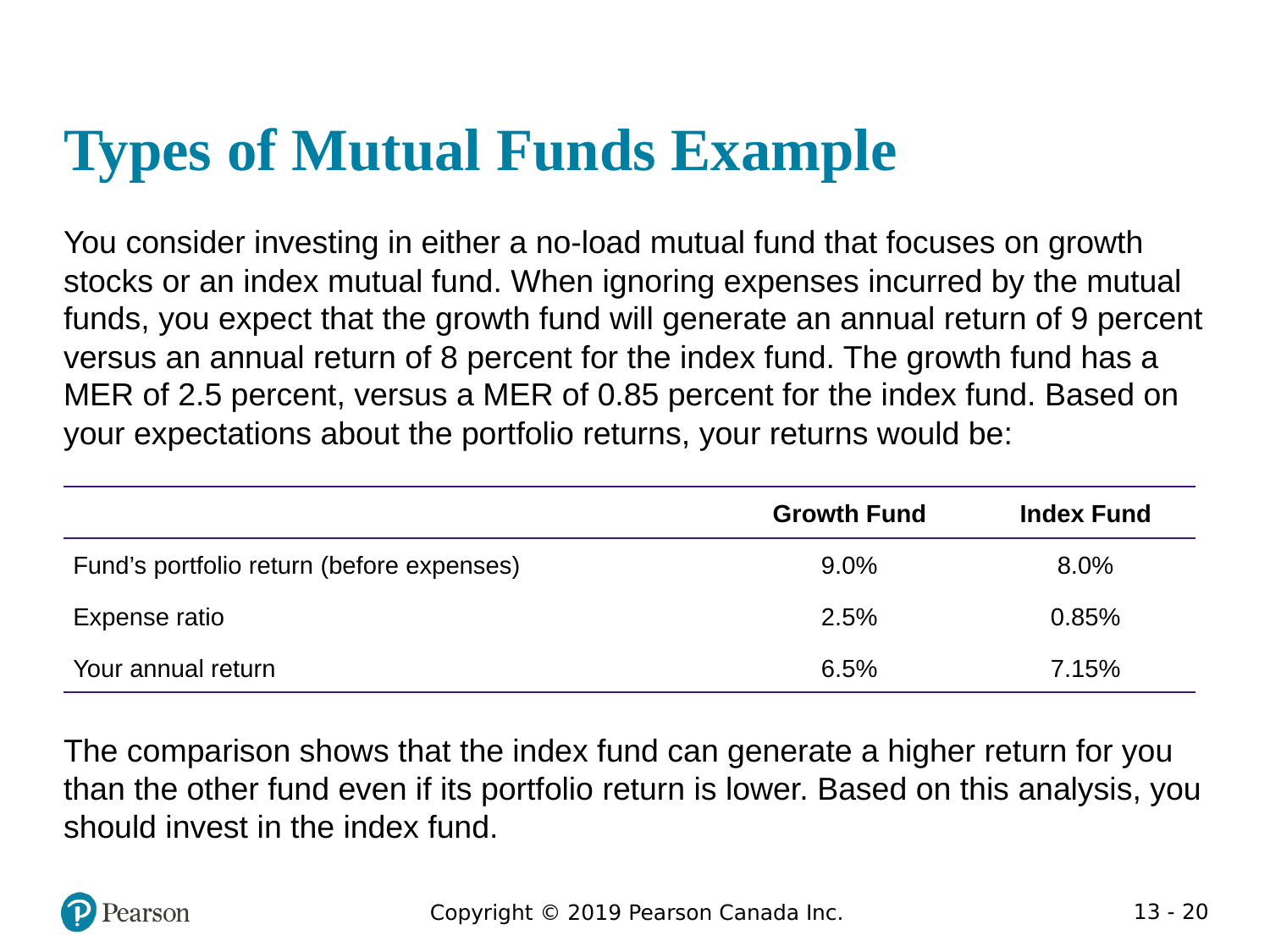

# Types of Mutual Funds Example
You consider investing in either a no-load mutual fund that focuses on growth stocks or an index mutual fund. When ignoring expenses incurred by the mutual funds, you expect that the growth fund will generate an annual return of 9 percent versus an annual return of 8 percent for the index fund. The growth fund has a MER of 2.5 percent, versus a MER of 0.85 percent for the index fund. Based on your expectations about the portfolio returns, your returns would be:

| Blank | Growth Fund | Index Fund |
| --- | --- | --- |
| Fund’s portfolio return (before expenses) | 9.0% | 8.0% |
| Expense ratio | 2.5% | 0.85% |
| Your annual return | 6.5% | 7.15% |
The comparison shows that the index fund can generate a higher return for you than the other fund even if its portfolio return is lower. Based on this analysis, you should invest in the index fund.